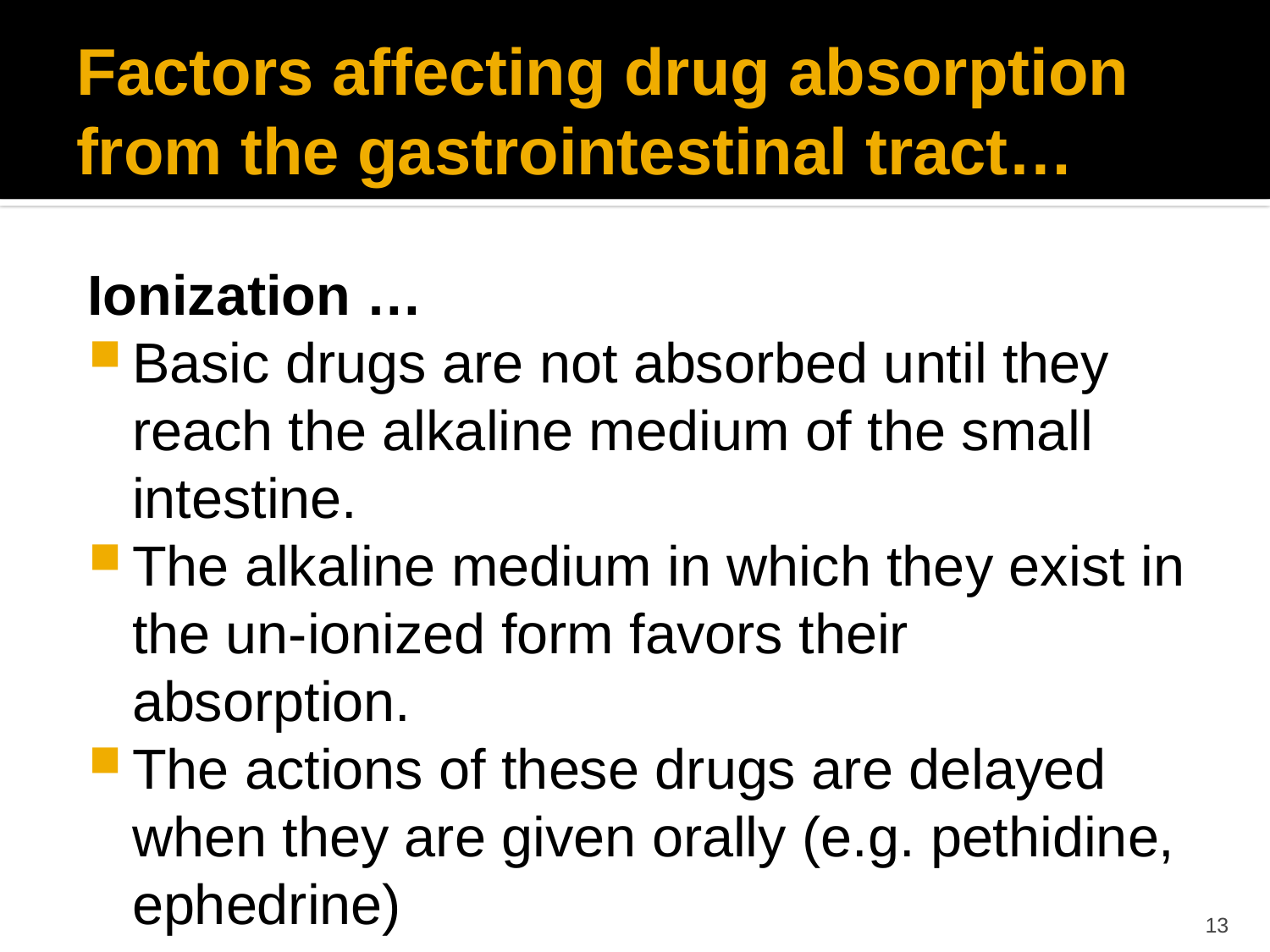

# Factors affecting drug absorption from the gastrointestinal tract…
Ionization …
Basic drugs are not absorbed until they reach the alkaline medium of the small intestine.
The alkaline medium in which they exist in the un-ionized form favors their absorption.
The actions of these drugs are delayed when they are given orally (e.g. pethidine, ephedrine)
13